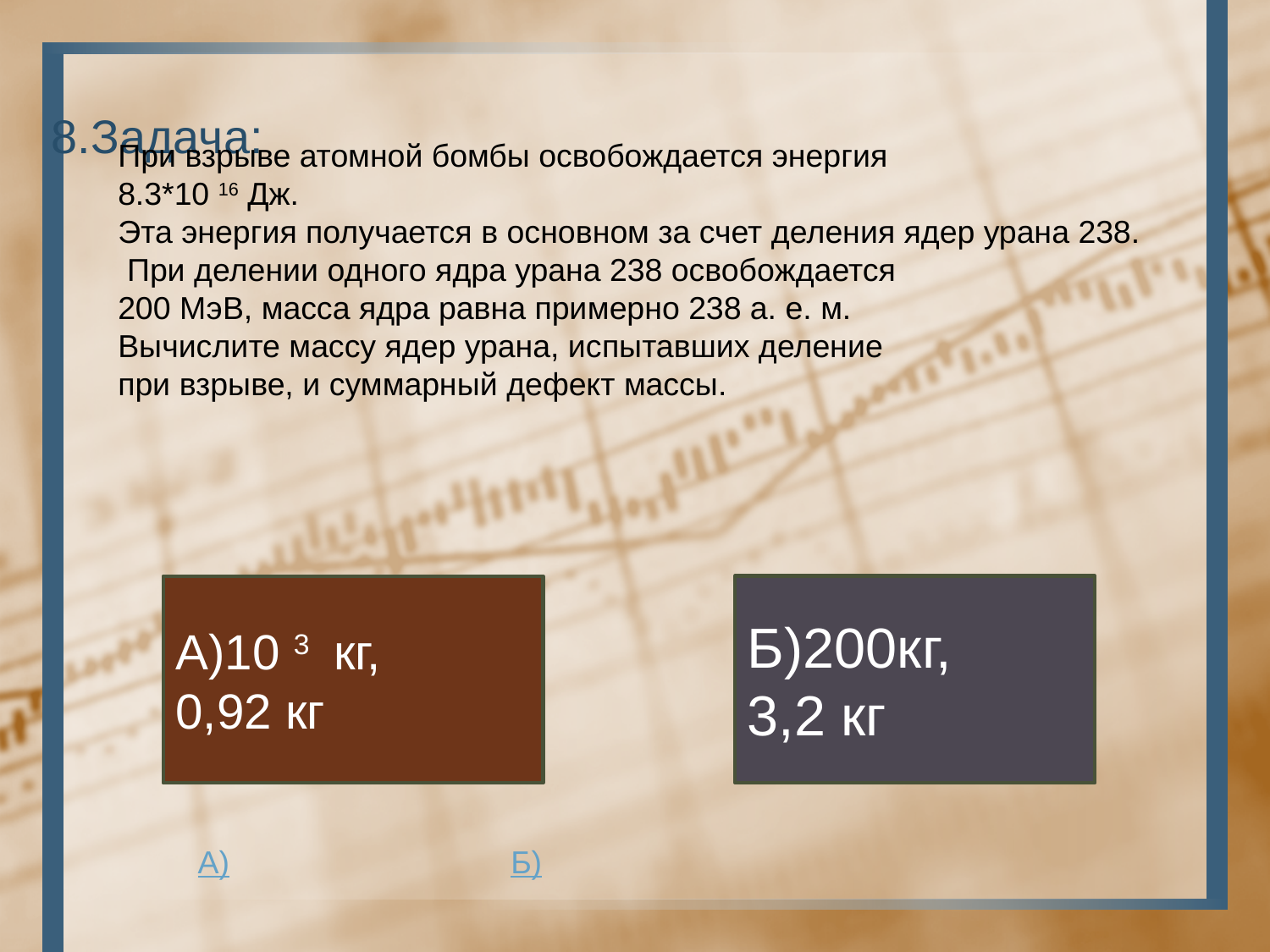

# 8.Задача:
При взры­ве атом­ной бомбы осво­бож­да­ет­ся энер­гия
8.3*10 16 Дж.
Эта энер­гия по­лу­ча­ет­ся в ос­нов­ном за счет де­ле­ния ядер урана 238.
 При де­ле­нии од­но­го ядра урана 238 осво­бож­да­ет­ся
200 МэВ, масса ядра равна при­мер­но 238 а. е. м.
Вы­чис­ли­те массу ядер урана, ис­пы­тав­ших де­ле­ние
при взры­ве, и сум­мар­ный де­фект массы.

Б)200кг,
3,2 кг
А)10 3   кг,
0,92 кг
А)
Б)